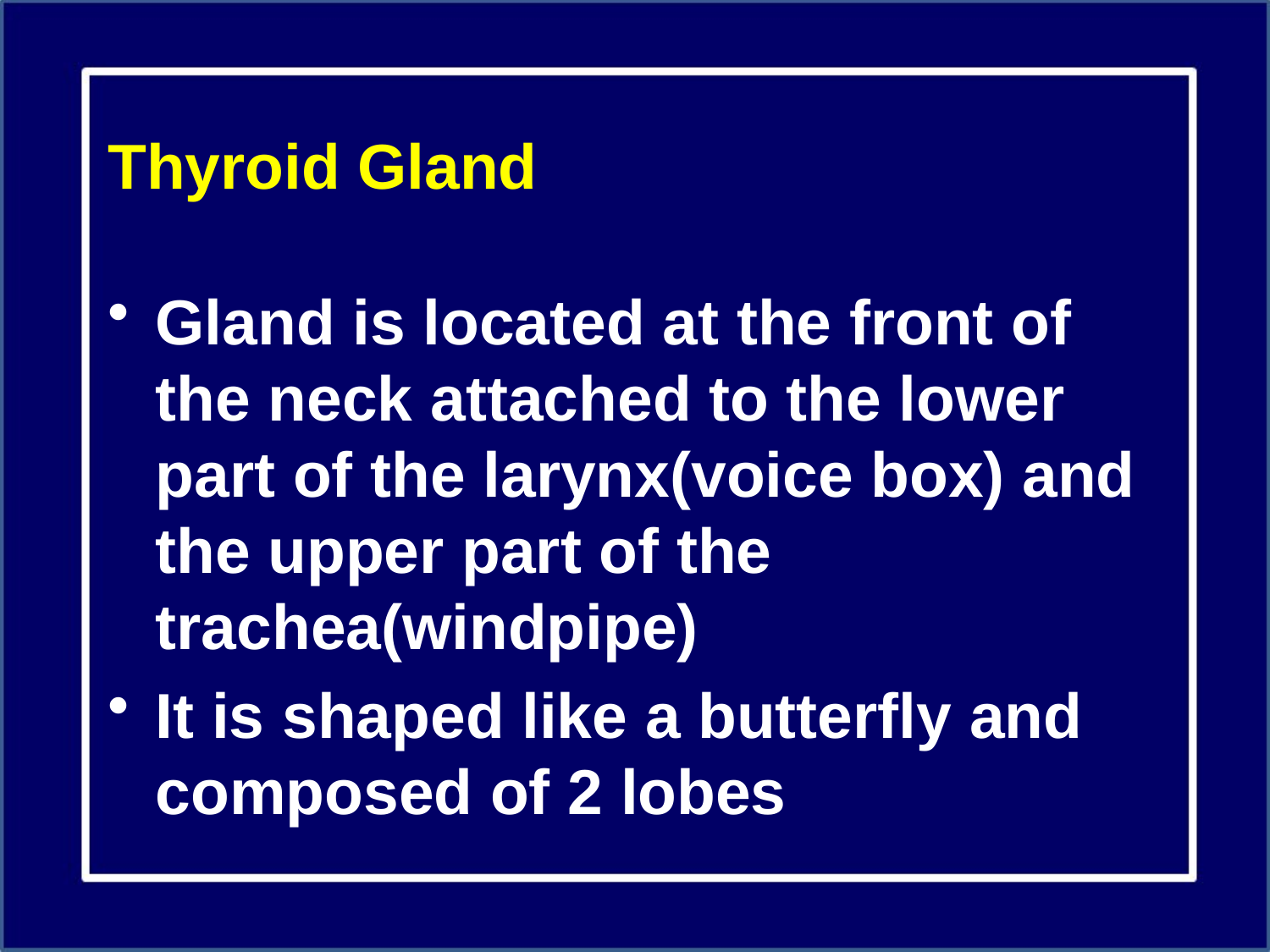

# Thyroid Gland
Gland is located at the front of the neck attached to the lower part of the larynx(voice box) and the upper part of the trachea(windpipe)
It is shaped like a butterfly and composed of 2 lobes